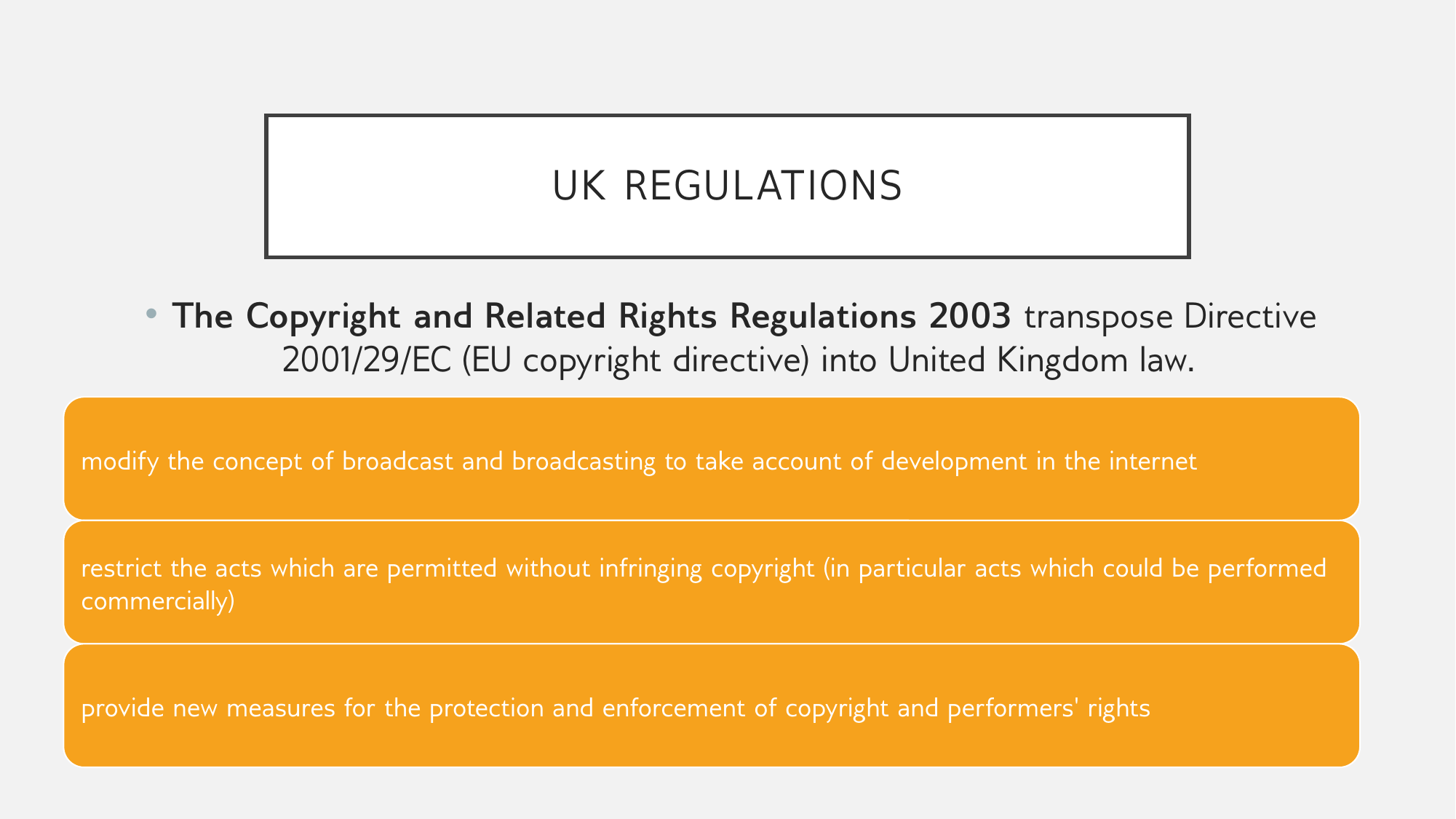

# UK regulations
The Copyright and Related Rights Regulations 2003 transpose Directive 2001/29/EC (EU copyright directive) into United Kingdom law.
modify the concept of broadcast and broadcasting to take account of development in the internet
restrict the acts which are permitted without infringing copyright (in particular acts which could be performed commercially)
provide new measures for the protection and enforcement of copyright and performers' rights